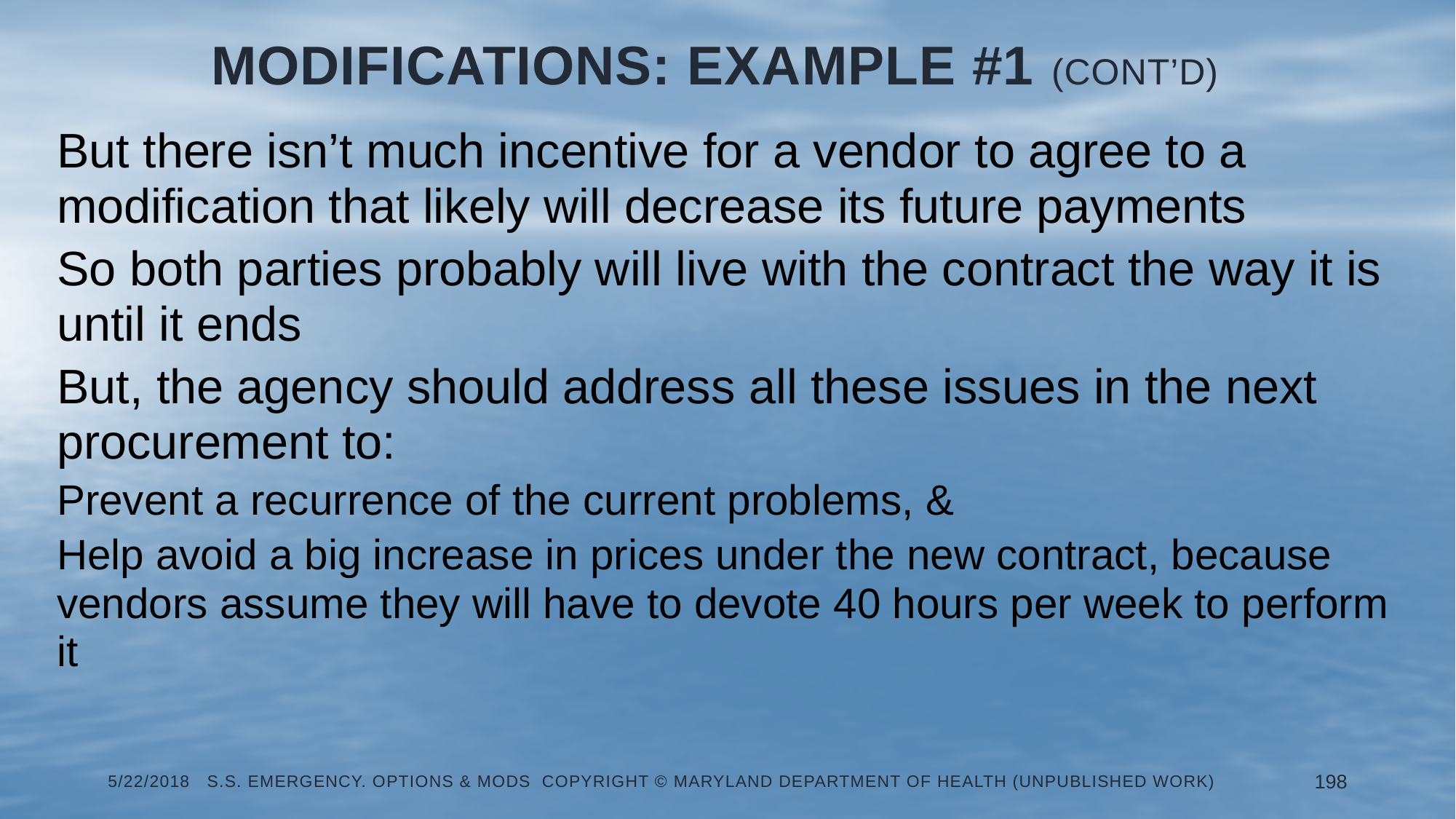

# Modifications: Example #1 (Cont’d)
But there isn’t much incentive for a vendor to agree to a modification that likely will decrease its future payments
So both parties probably will live with the contract the way it is until it ends
But, the agency should address all these issues in the next procurement to:
Prevent a recurrence of the current problems, &
Help avoid a big increase in prices under the new contract, because vendors assume they will have to devote 40 hours per week to perform it
5/22/2018   S.S. Emergency. Options & Mods  Copyright © Maryland Department of Health (Unpublished Work)
198